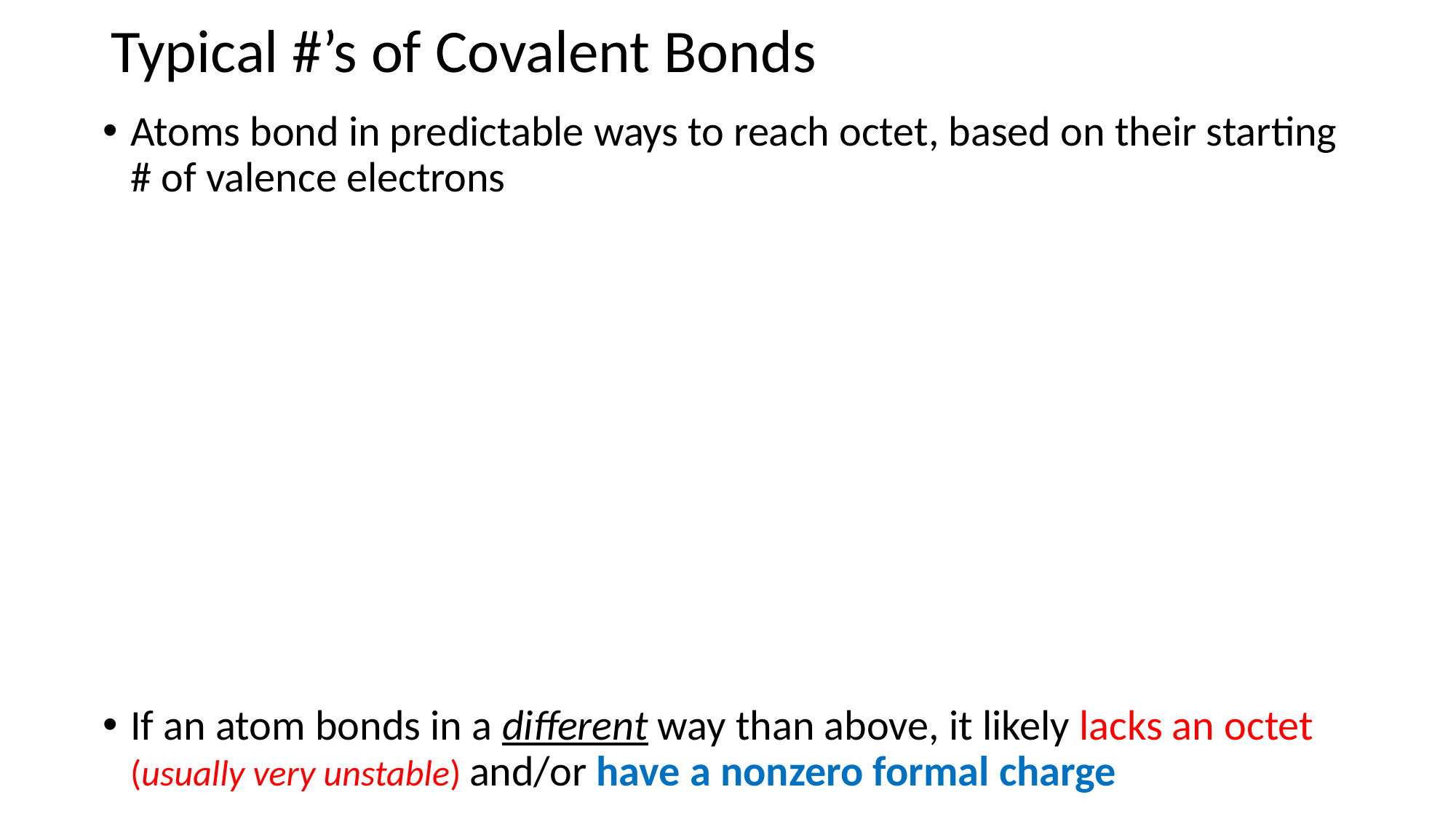

# Typical #’s of Covalent Bonds
Atoms bond in predictable ways to reach octet, based on their starting # of valence electrons

If an atom bonds in a different way than above, it likely lacks an octet (usually very unstable) and/or have a nonzero formal charge